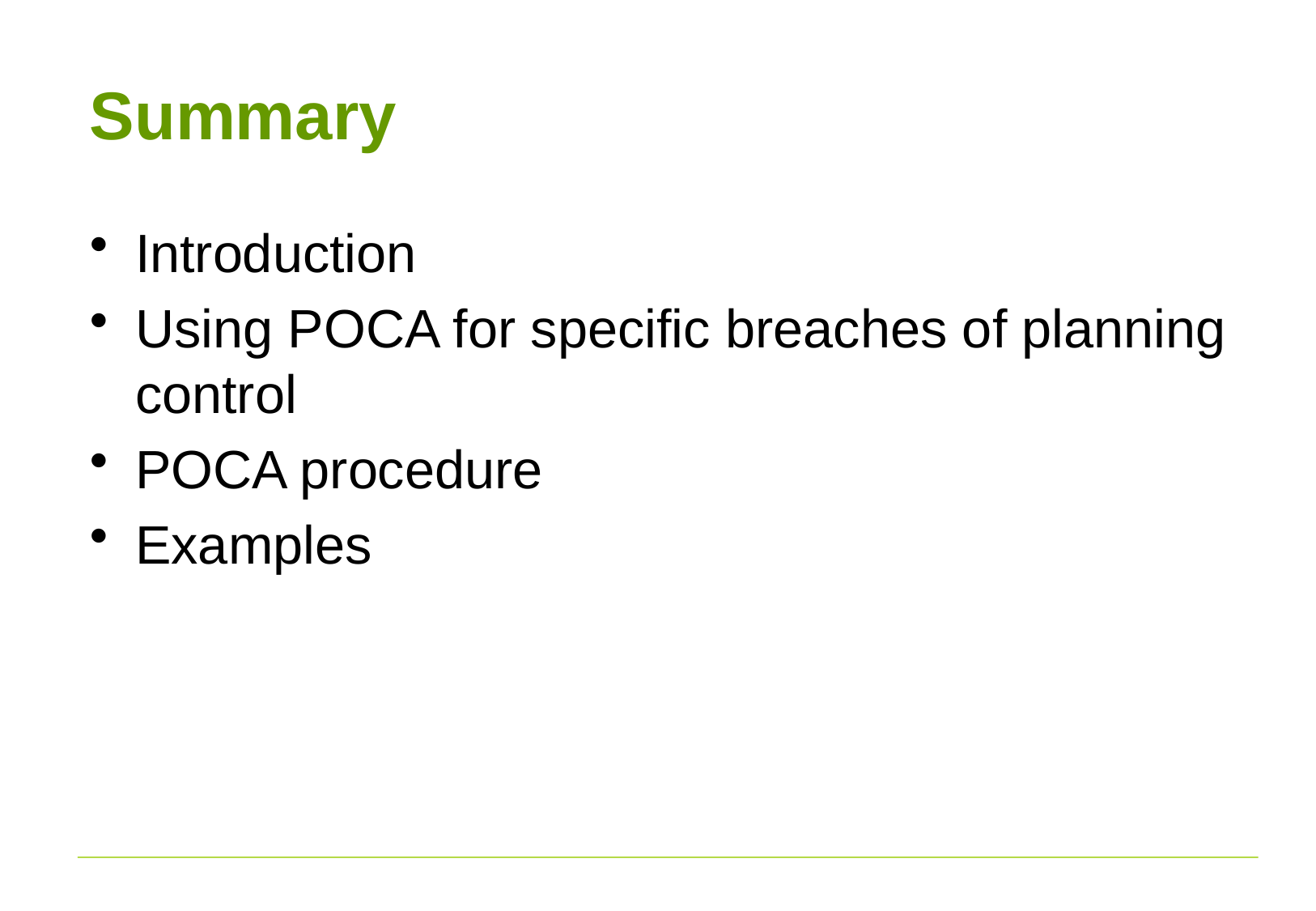

# Summary
Introduction
Using POCA for specific breaches of planning control
POCA procedure
Examples